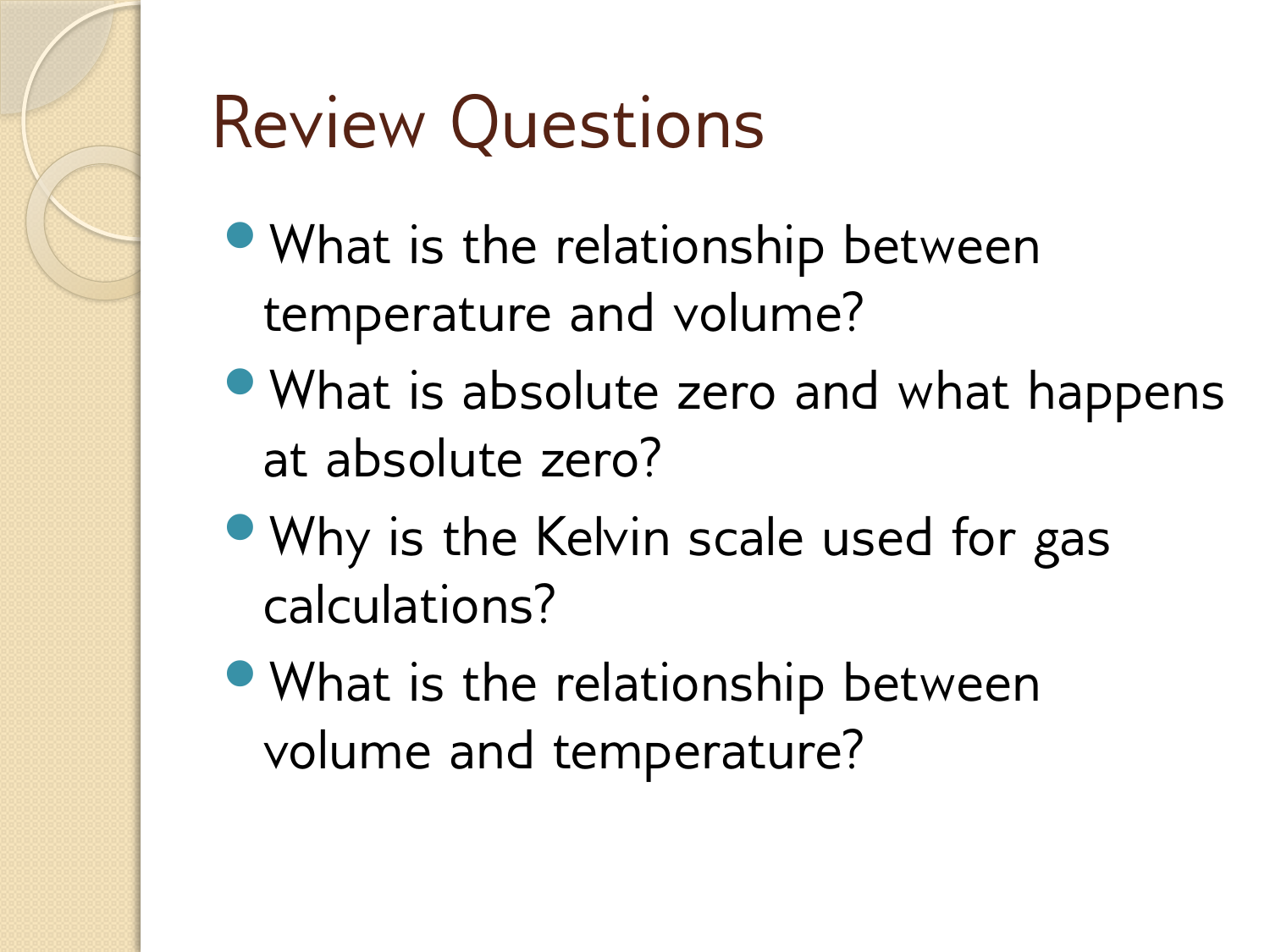

# Review Questions
What is the relationship between temperature and volume?
What is absolute zero and what happens at absolute zero?
Why is the Kelvin scale used for gas calculations?
What is the relationship between volume and temperature?